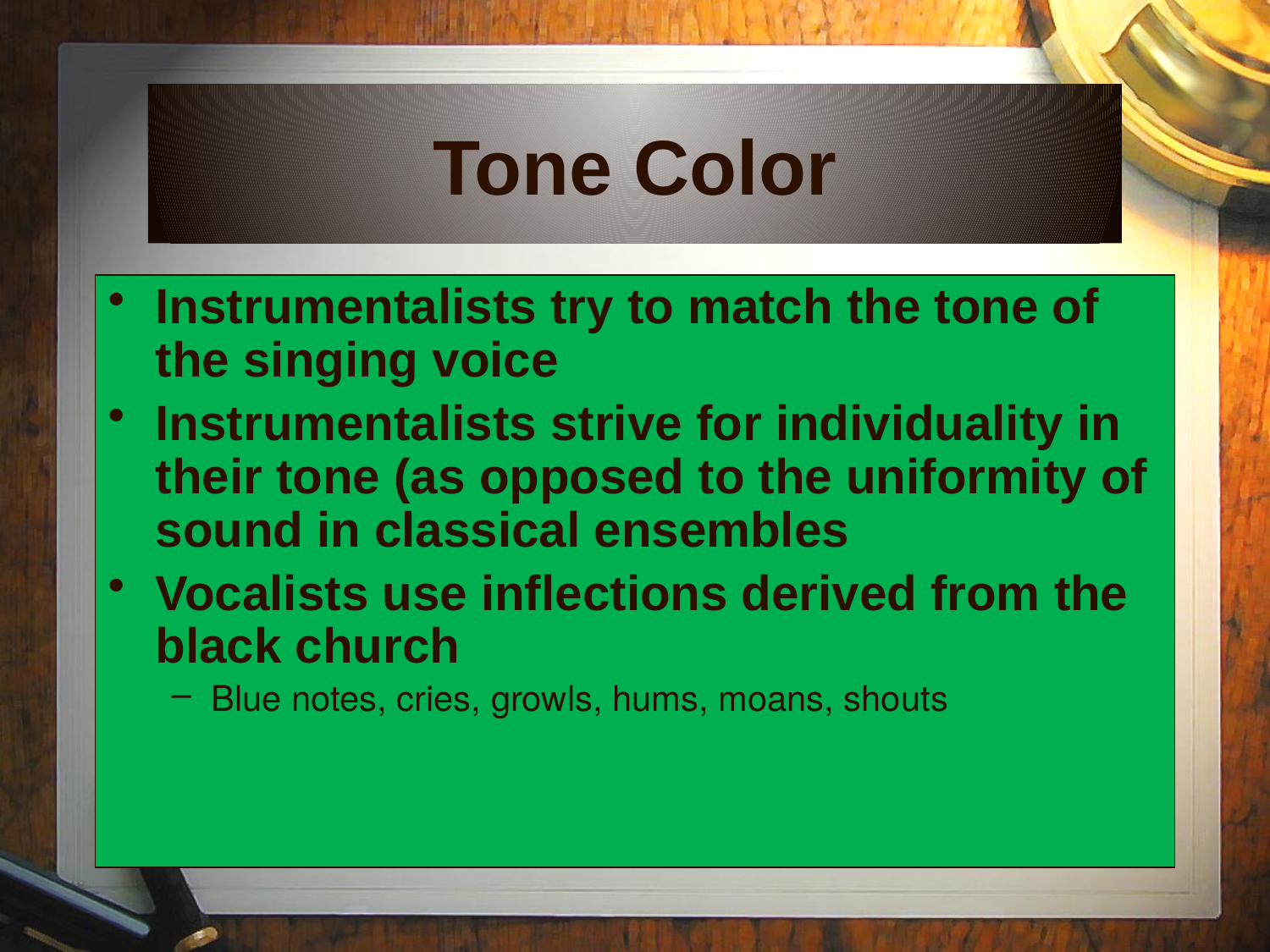

# Tone Color
Instrumentalists try to match the tone of the singing voice
Instrumentalists strive for individuality in their tone (as opposed to the uniformity of sound in classical ensembles
Vocalists use inflections derived from the black church
Blue notes, cries, growls, hums, moans, shouts